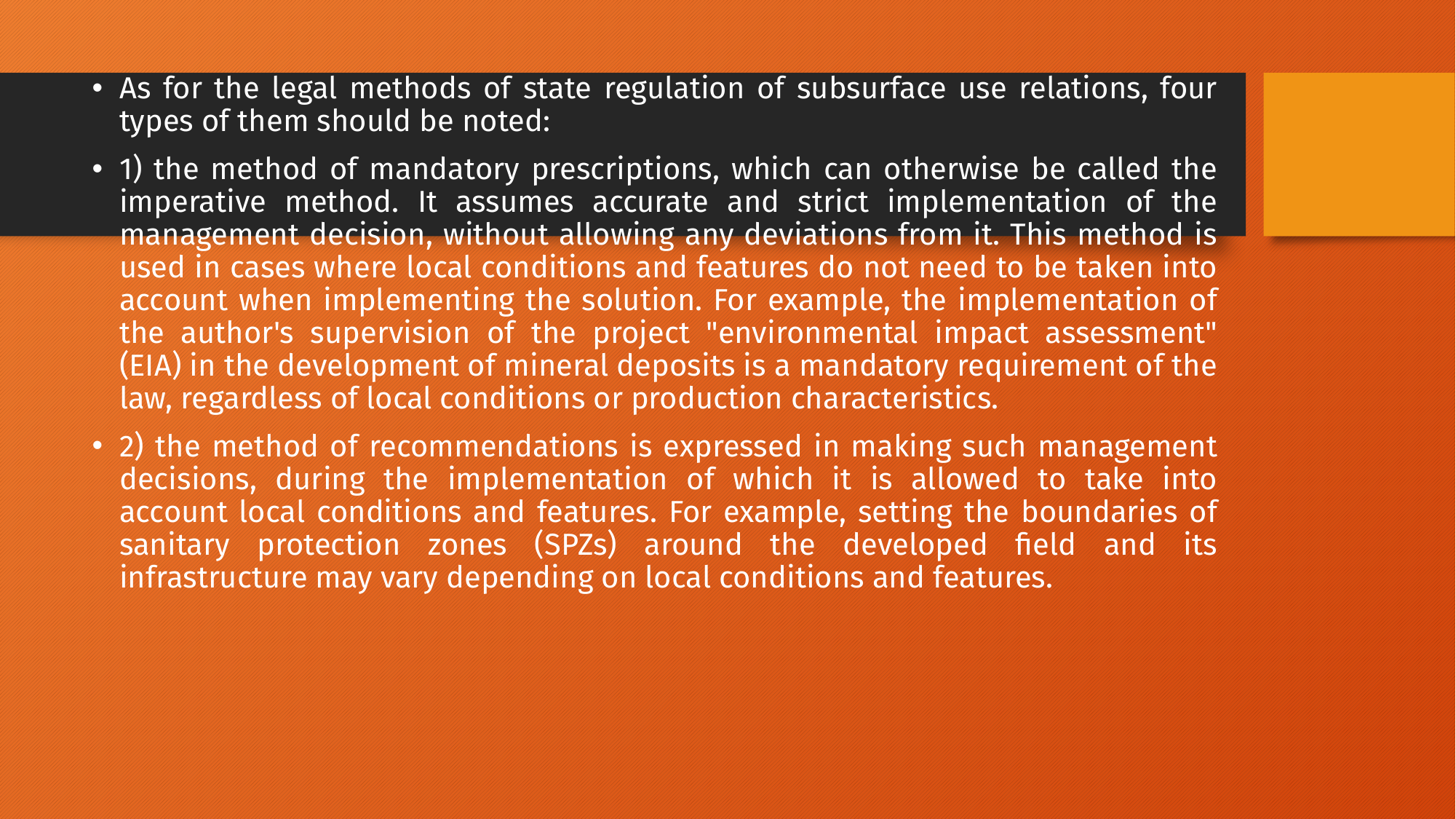

As for the legal methods of state regulation of subsurface use relations, four types of them should be noted:
1) the method of mandatory prescriptions, which can otherwise be called the imperative method. It assumes accurate and strict implementation of the management decision, without allowing any deviations from it. This method is used in cases where local conditions and features do not need to be taken into account when implementing the solution. For example, the implementation of the author's supervision of the project "environmental impact assessment" (EIA) in the development of mineral deposits is a mandatory requirement of the law, regardless of local conditions or production characteristics.
2) the method of recommendations is expressed in making such management decisions, during the implementation of which it is allowed to take into account local conditions and features. For example, setting the boundaries of sanitary protection zones (SPZs) around the developed field and its infrastructure may vary depending on local conditions and features.